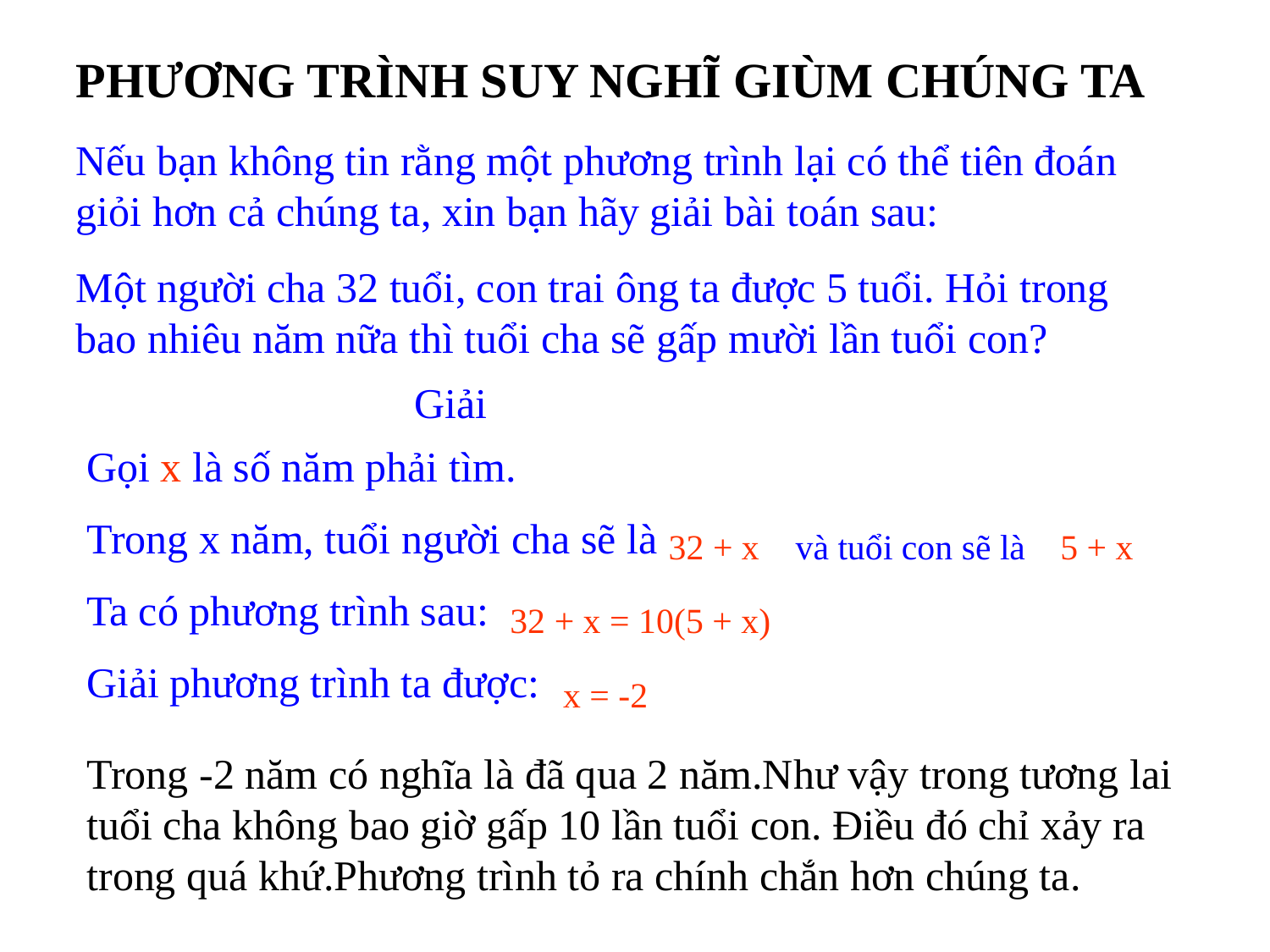

PHƯƠNG TRÌNH SUY NGHĨ GIÙM CHÚNG TA
Nếu bạn không tin rằng một phương trình lại có thể tiên đoán giỏi hơn cả chúng ta, xin bạn hãy giải bài toán sau:
Một người cha 32 tuổi, con trai ông ta được 5 tuổi. Hỏi trong bao nhiêu năm nữa thì tuổi cha sẽ gấp mười lần tuổi con?
Giải
Gọi x là số năm phải tìm.
Trong x năm, tuổi người cha sẽ là
Ta có phương trình sau:
Giải phương trình ta được:
32 + x
và tuổi con sẽ là
5 + x
32 + x = 10(5 + x)
x = -2
Trong -2 năm có nghĩa là đã qua 2 năm.Như vậy trong tương lai tuổi cha không bao giờ gấp 10 lần tuổi con. Điều đó chỉ xảy ra trong quá khứ.Phương trình tỏ ra chính chắn hơn chúng ta.